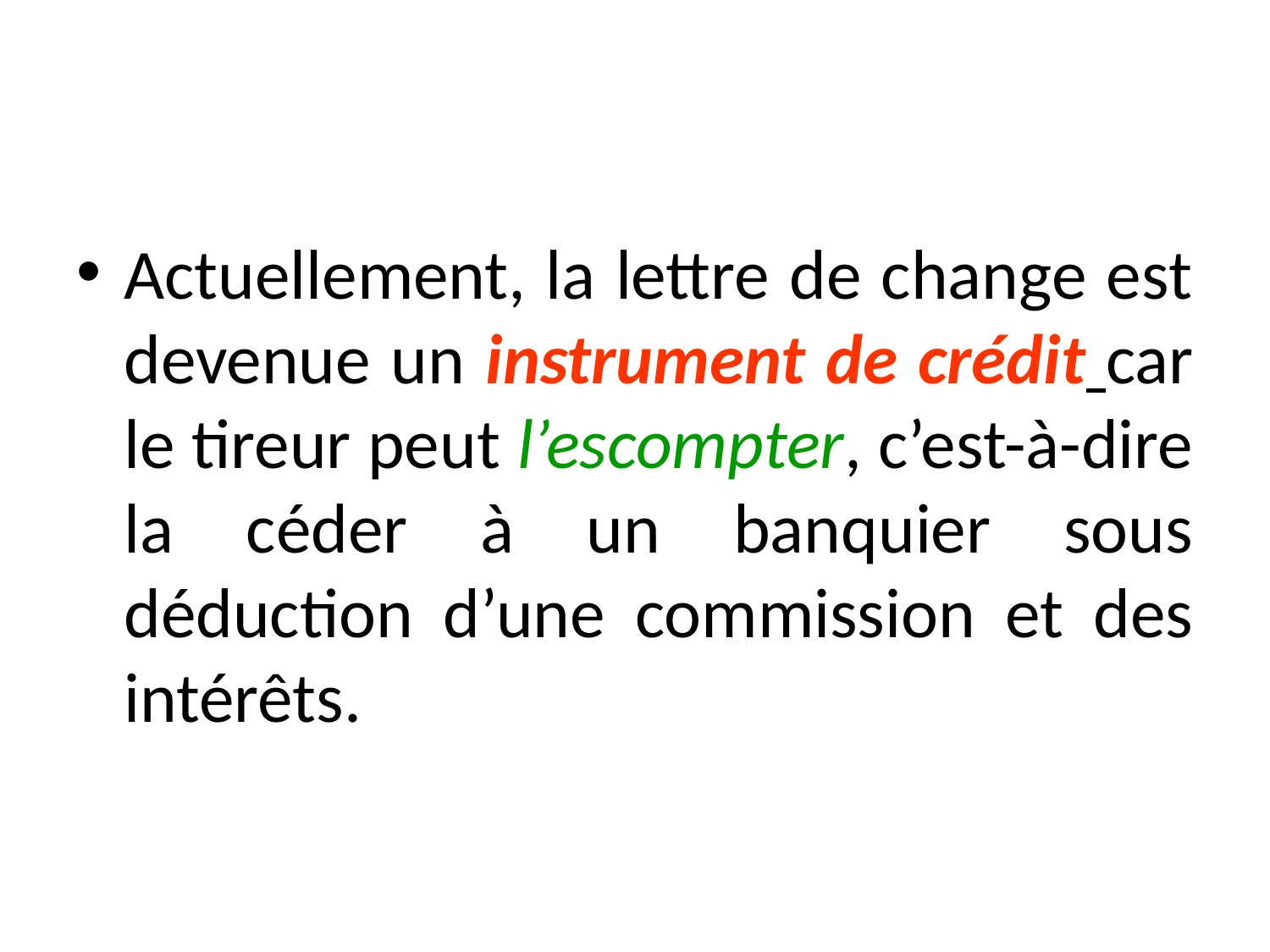

#
Actuellement, la lettre de change est devenue un instrument de crédit car le tireur peut l’escompter, c’est-à-dire la céder à un banquier sous déduction d’une commission et des intérêts.